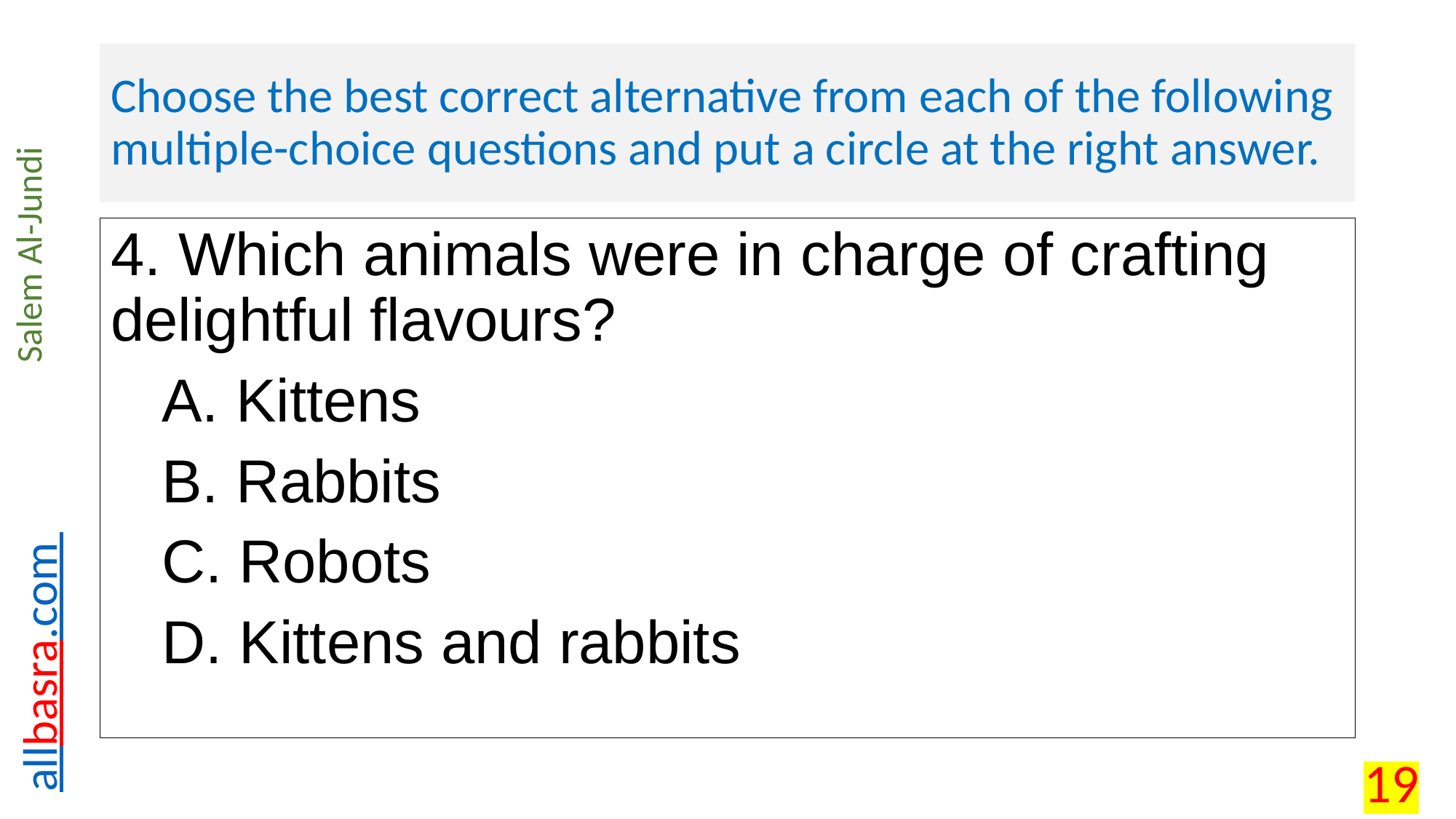

# Choose the best correct alternative from each of the following multiple-choice questions and put a circle at the right answer.
4. Which animals were in charge of crafting delightful flavours?
   A. Kittens
   B. Rabbits
   C. Robots
   D. Kittens and rabbits
19